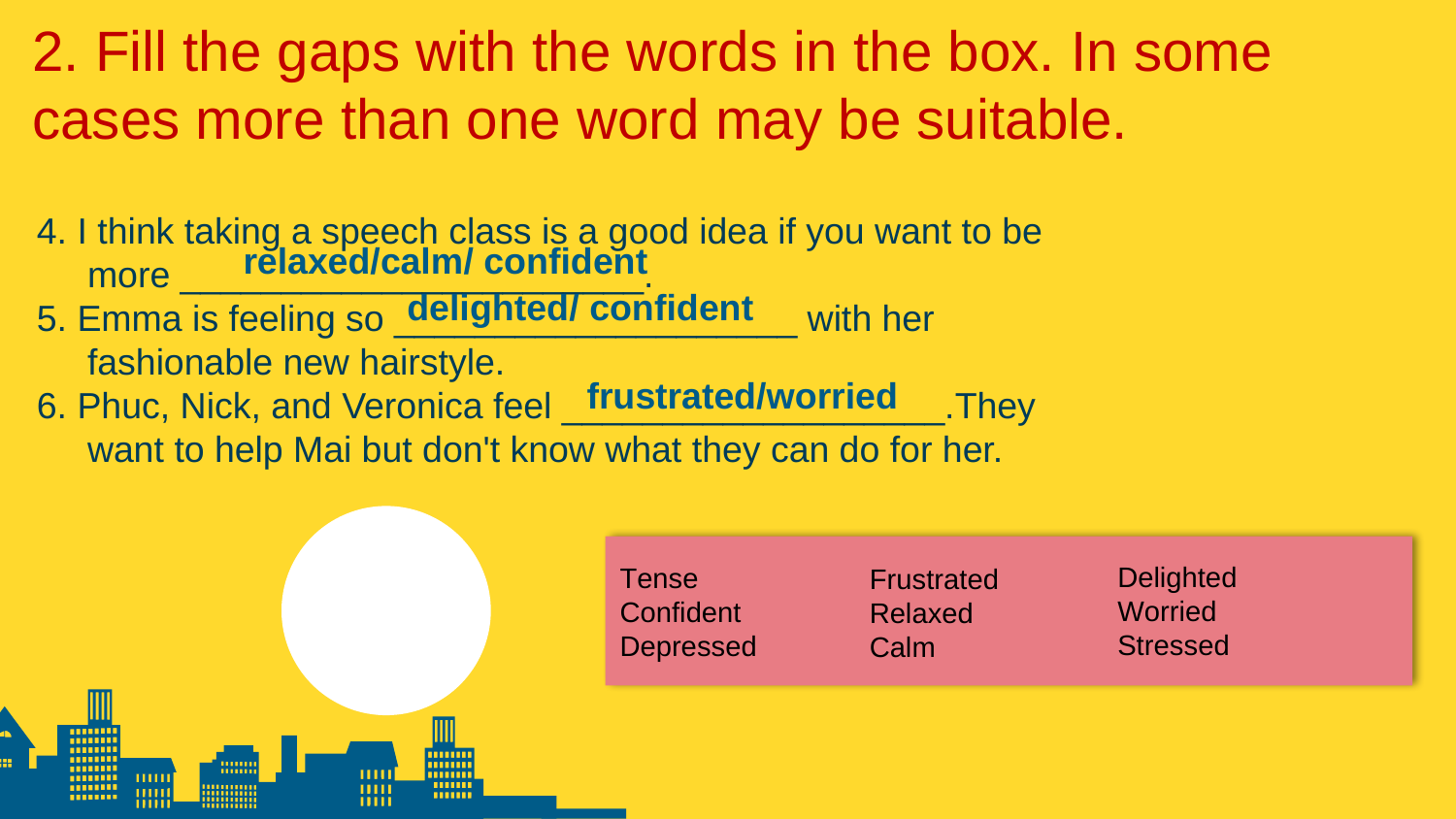

2. Fill the gaps with the words in the box. In some cases more than one word may be suitable.
4. I think taking a speech class is a good idea if you want to be more _______________________.
5. Emma is feeling so ____________________ with her fashionable new hairstyle.
6. Phuc, Nick, and Veronica feel ___________________.They want to help Mai but don't know what they can do for her.

relaxed/calm/ confident
delighted/ confident
frustrated/worried

Tense
Confident
Depressed
Delighted
Worried
Stressed
Frustrated
Relaxed
Calm